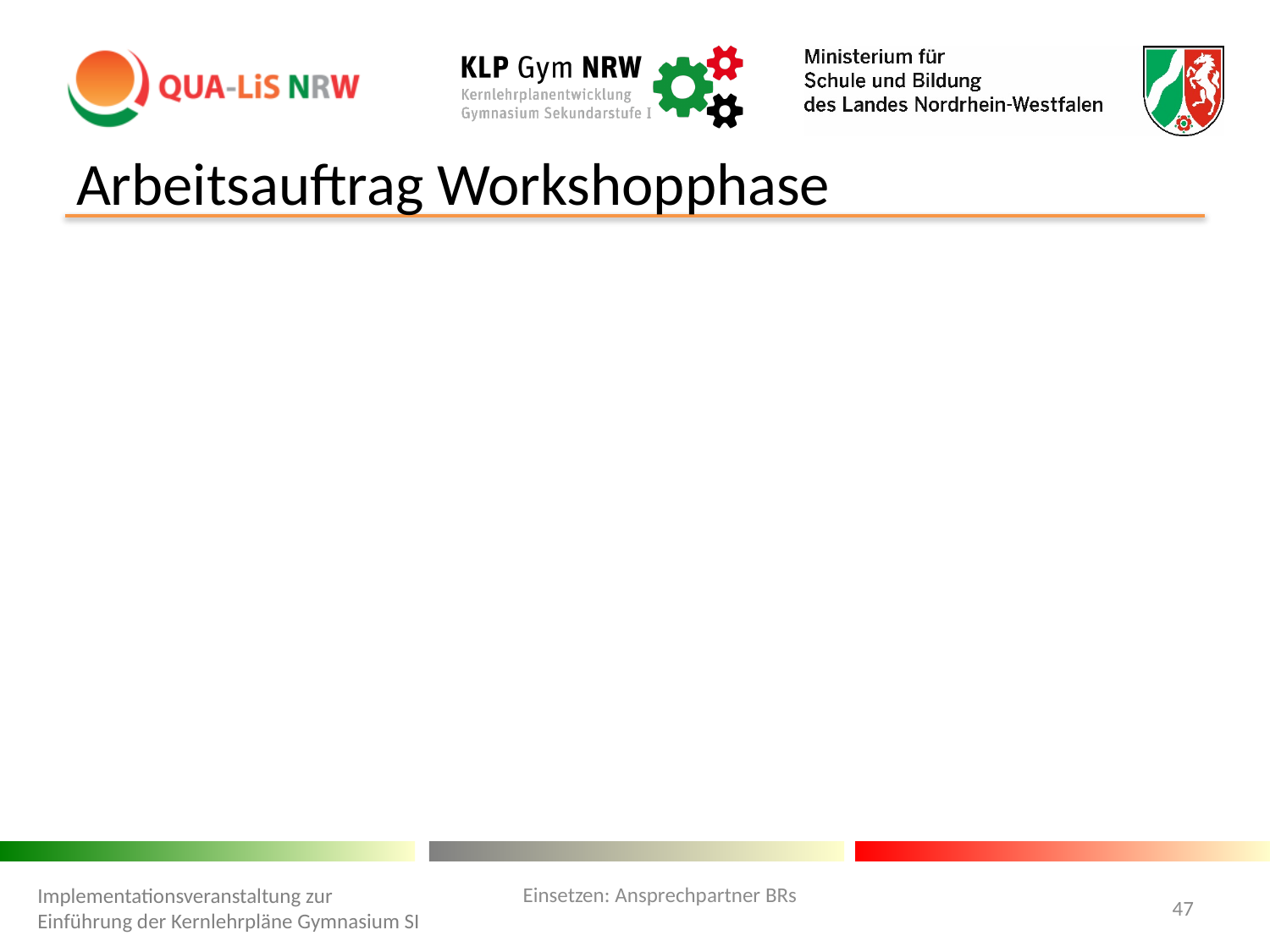

# Arbeitsauftrag Workshopphase

Einsetzen: Ansprechpartner BRs

Implementationsveranstaltung zur Einführung der Kernlehrpläne Gymnasium SI
47